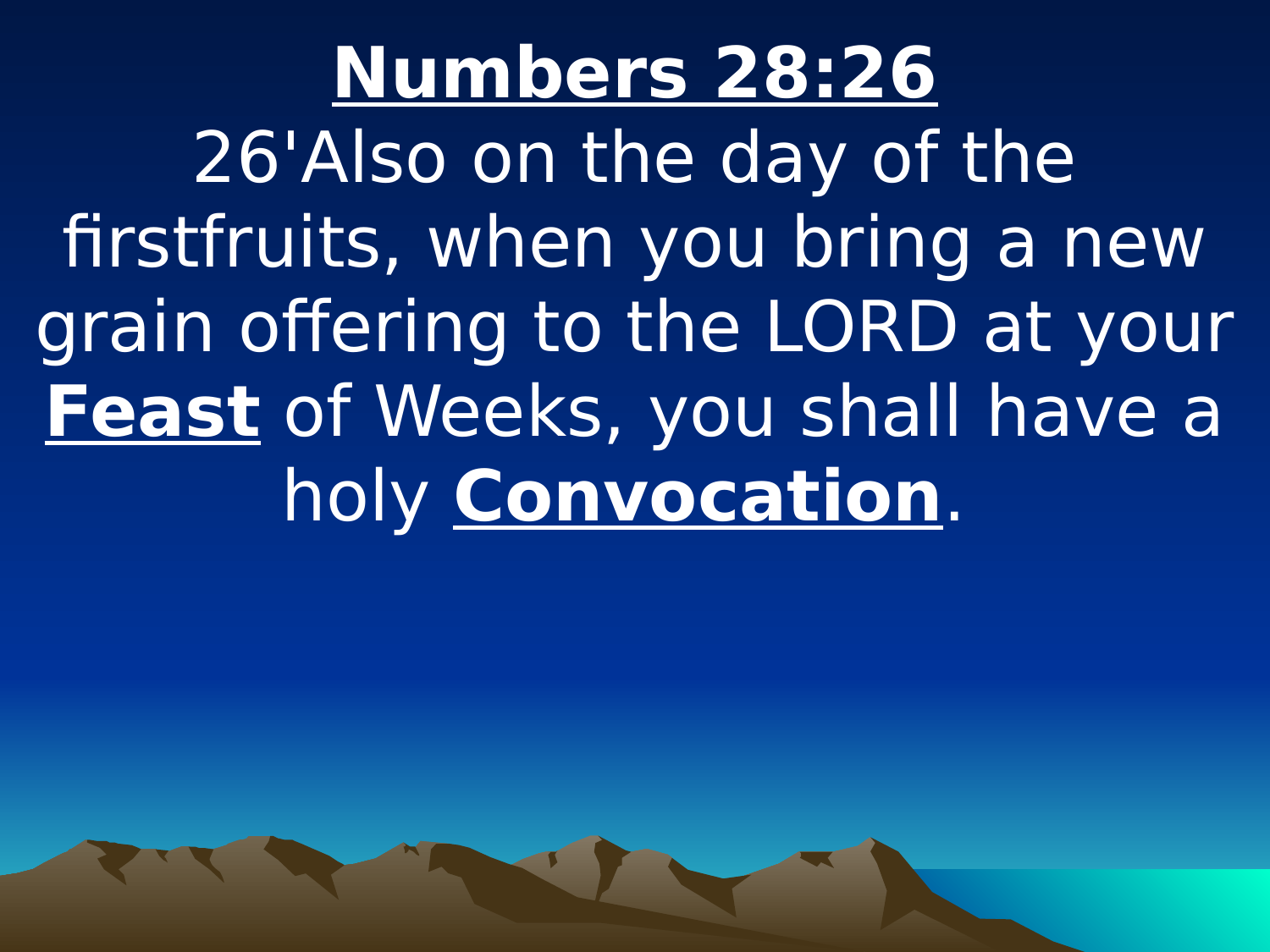

Numbers 28:26
26'Also on the day of the firstfruits, when you bring a new grain offering to the LORD at your Feast of Weeks, you shall have a holy Convocation.